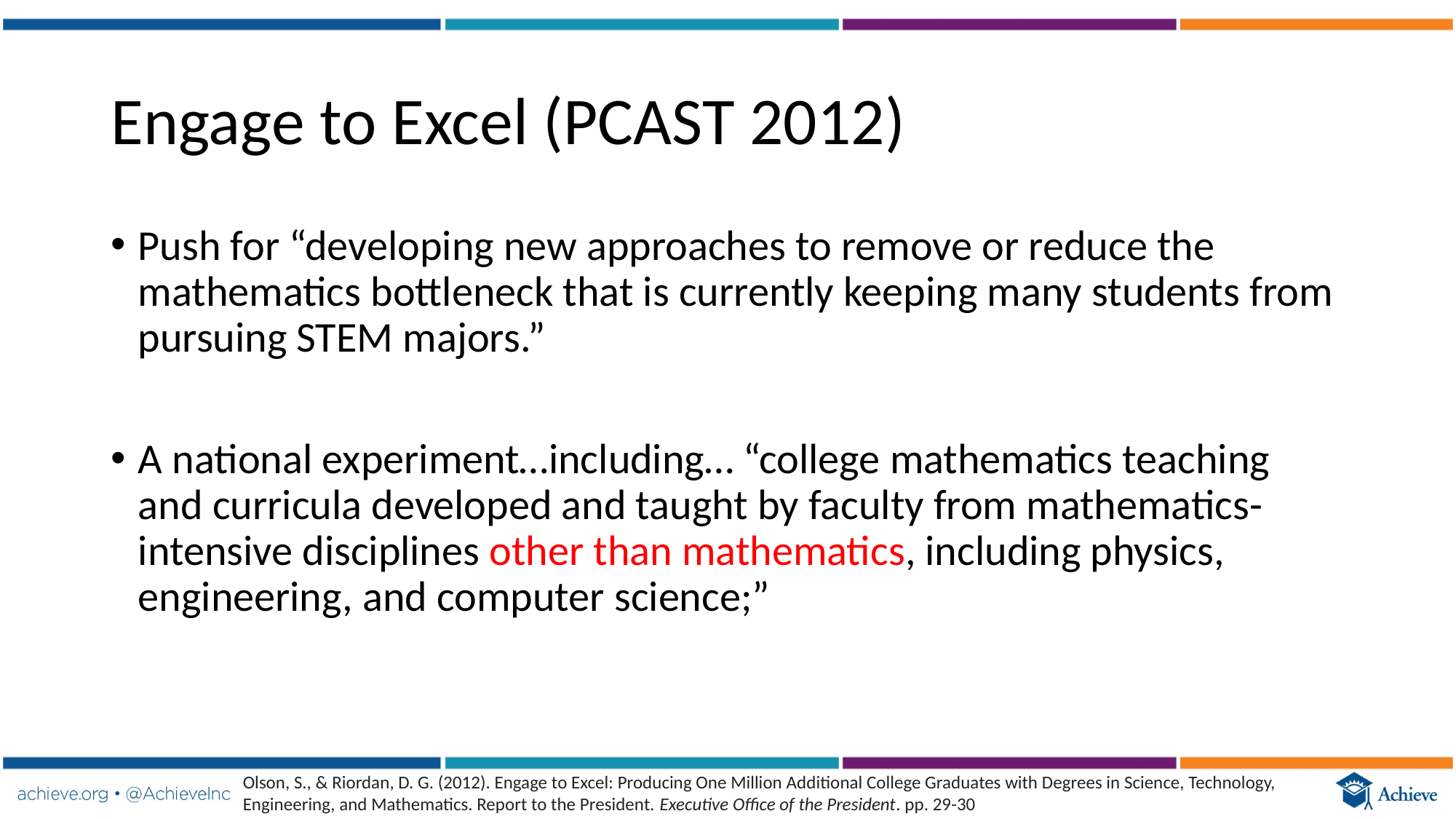

# Engage to Excel (PCAST 2012)
Push for “developing new approaches to remove or reduce the mathematics bottleneck that is currently keeping many students from pursuing STEM majors.”

A national experiment…including… “college mathematics teaching and curricula developed and taught by faculty from mathematics-intensive disciplines other than mathematics, including physics, engineering, and computer science;”
Olson, S., & Riordan, D. G. (2012). Engage to Excel: Producing One Million Additional College Graduates with Degrees in Science, Technology, Engineering, and Mathematics. Report to the President. Executive Office of the President. pp. 29-30